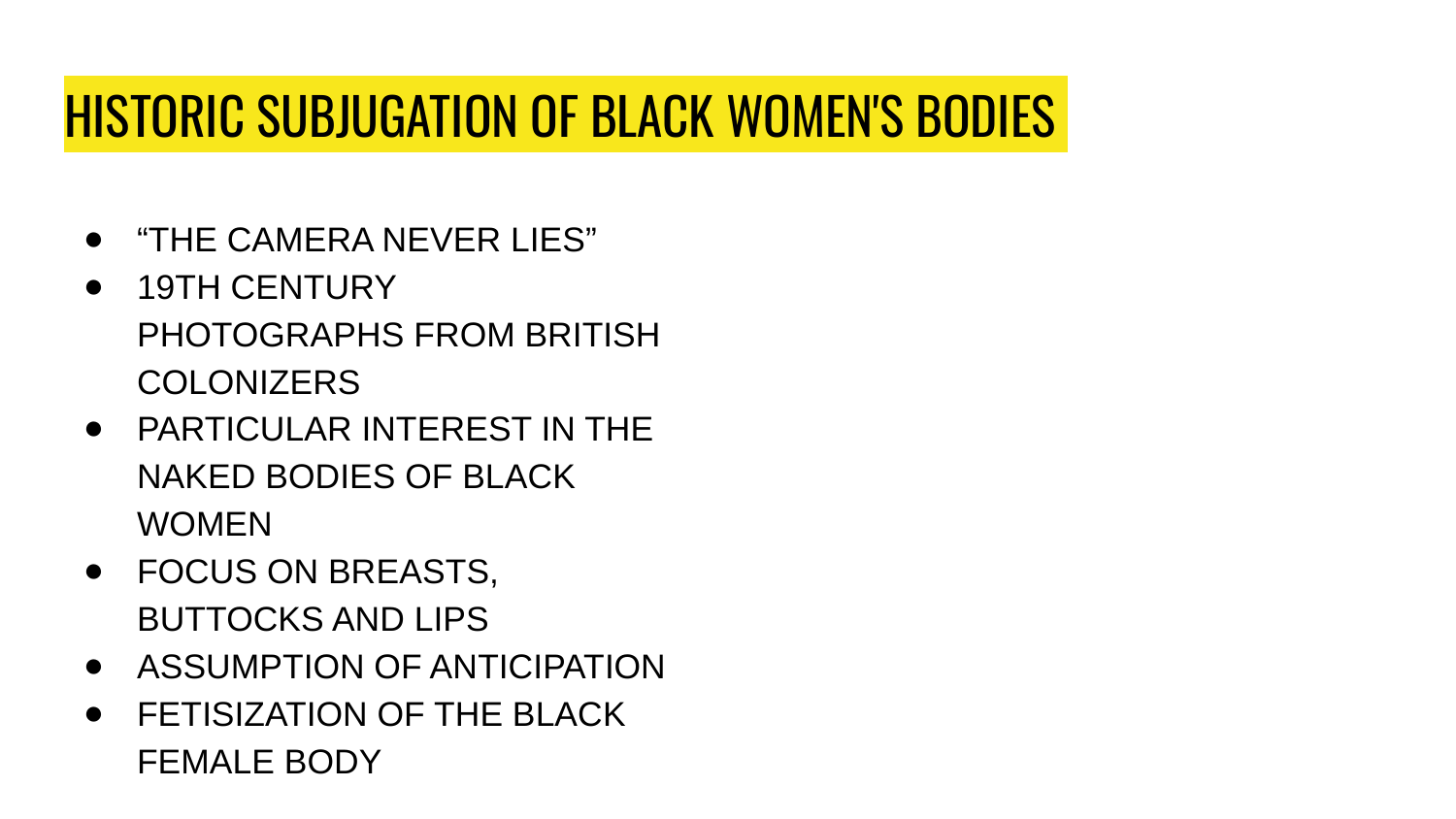

# HISTORIC SUBJUGATION OF BLACK WOMEN'S BODIES
“THE CAMERA NEVER LIES”
19TH CENTURY PHOTOGRAPHS FROM BRITISH COLONIZERS
PARTICULAR INTEREST IN THE NAKED BODIES OF BLACK WOMEN
FOCUS ON BREASTS, BUTTOCKS AND LIPS
ASSUMPTION OF ANTICIPATION
FETISIZATION OF THE BLACK FEMALE BODY